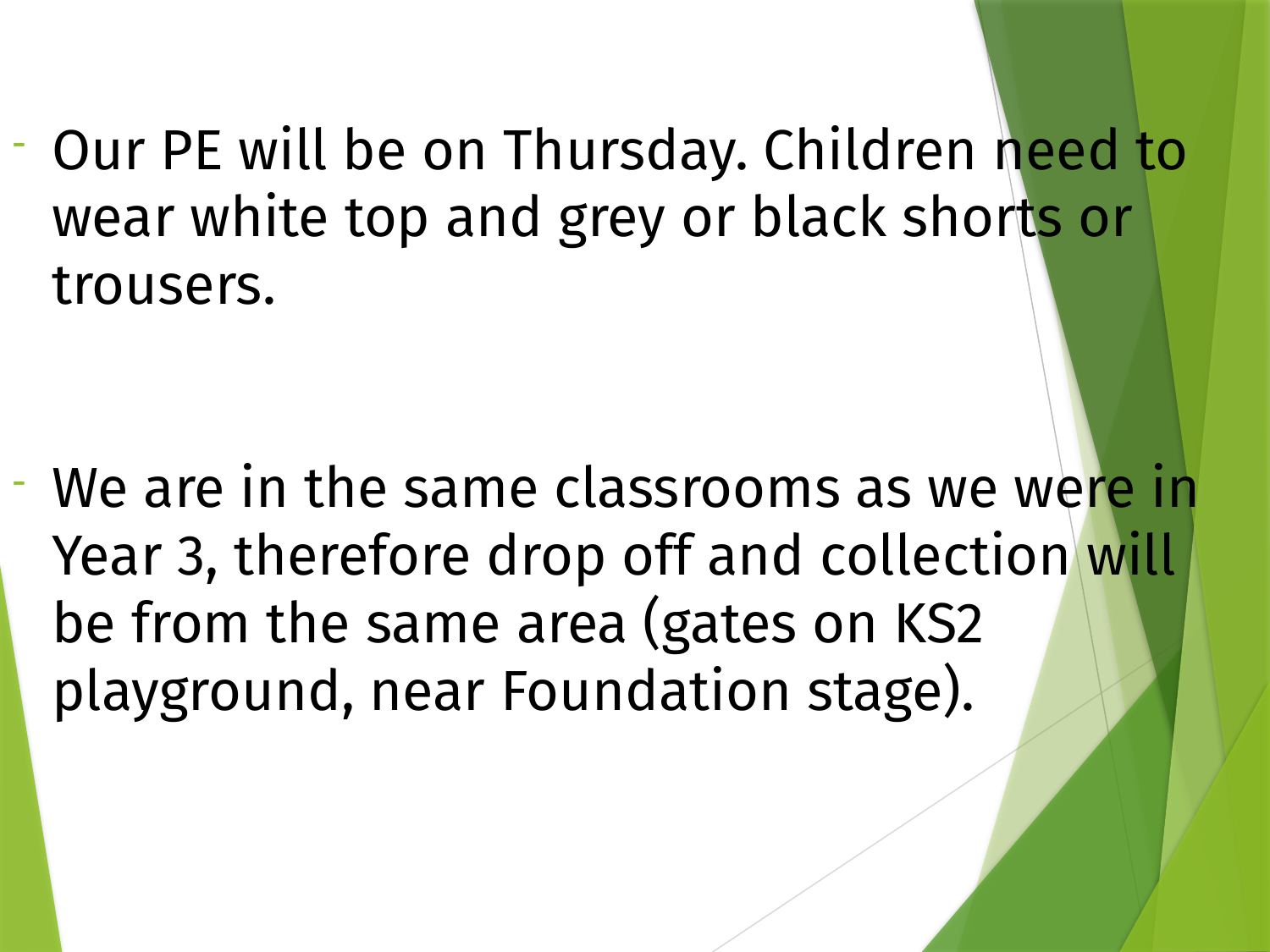

Our PE will be on Thursday. Children need to wear white top and grey or black shorts or trousers.

We are in the same classrooms as we were in Year 3, therefore drop off and collection will be from the same area (gates on KS2 playground, near Foundation stage).